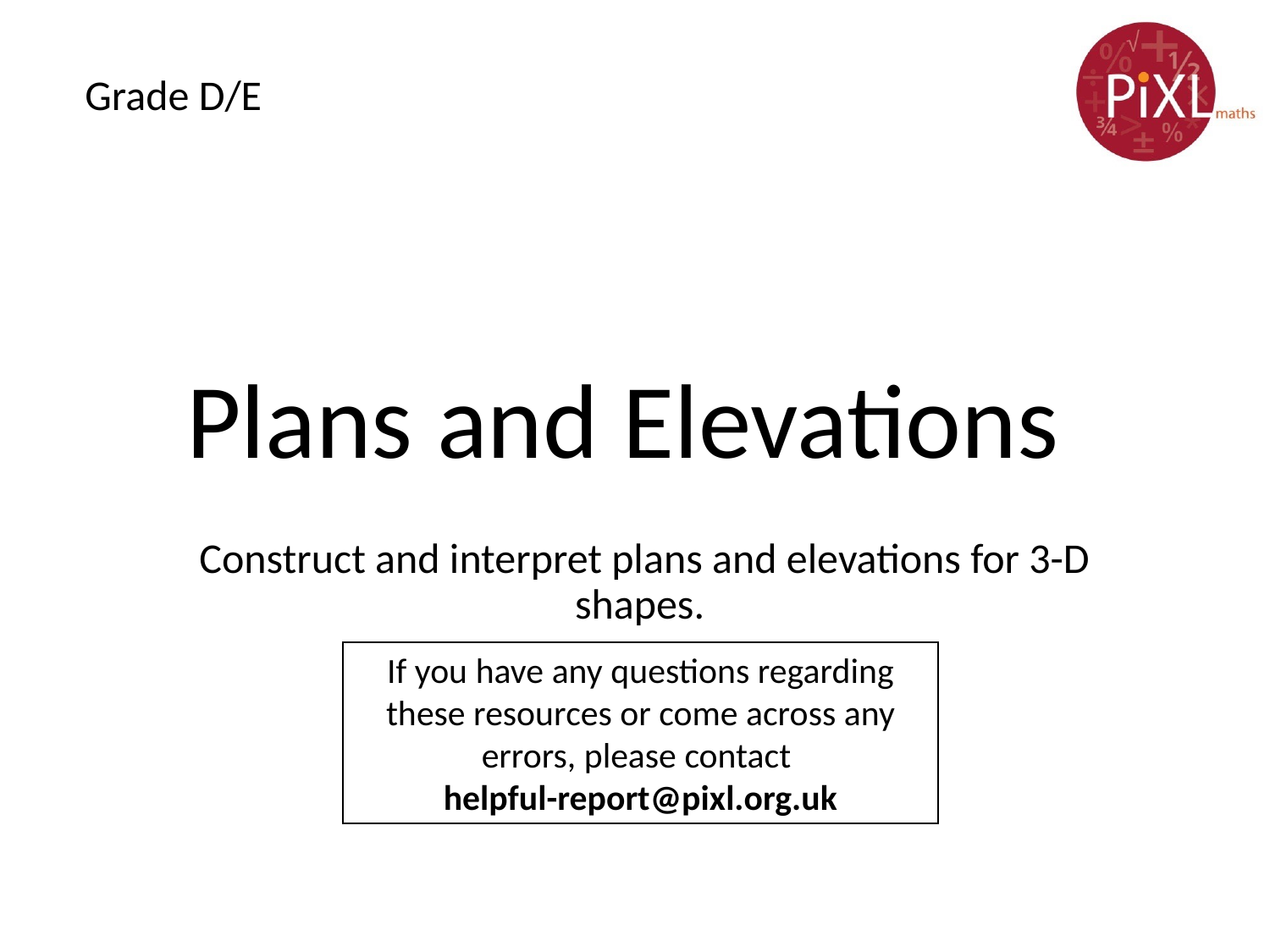

Grade D/E
# Plans and Elevations
Construct and interpret plans and elevations for 3-D shapes.
If you have any questions regarding these resources or come across any errors, please contact
helpful-report@pixl.org.uk